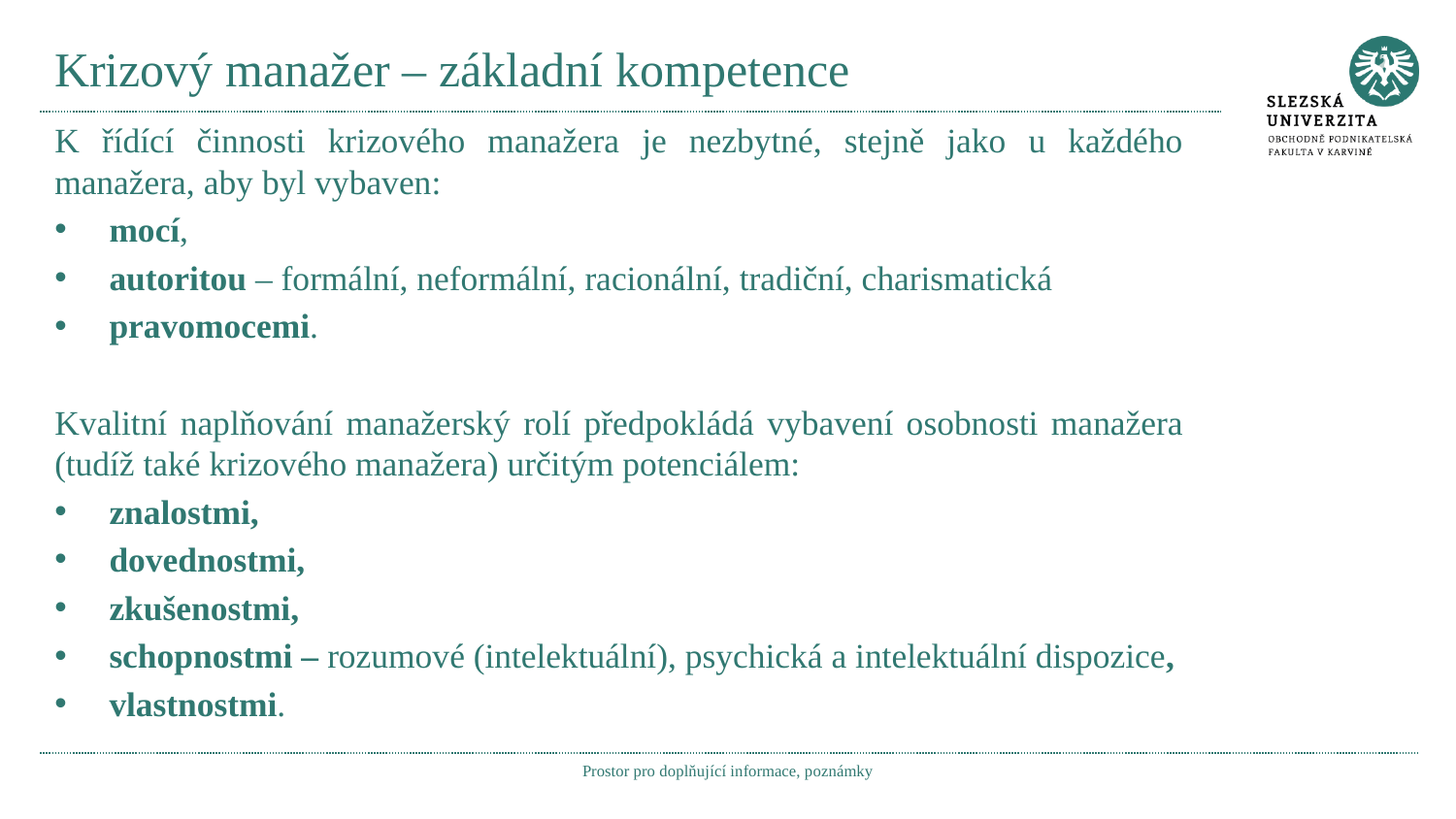

# Krizový manažer – základní kompetence
K řídící činnosti krizového manažera je nezbytné, stejně jako u každého manažera, aby byl vybaven:
mocí,
autoritou – formální, neformální, racionální, tradiční, charismatická
pravomocemi.

Kvalitní naplňování manažerský rolí předpokládá vybavení osobnosti manažera (tudíž také krizového manažera) určitým potenciálem:
znalostmi,
dovednostmi,
zkušenostmi,
schopnostmi – rozumové (intelektuální), psychická a intelektuální dispozice,
vlastnostmi.

Prostor pro doplňující informace, poznámky